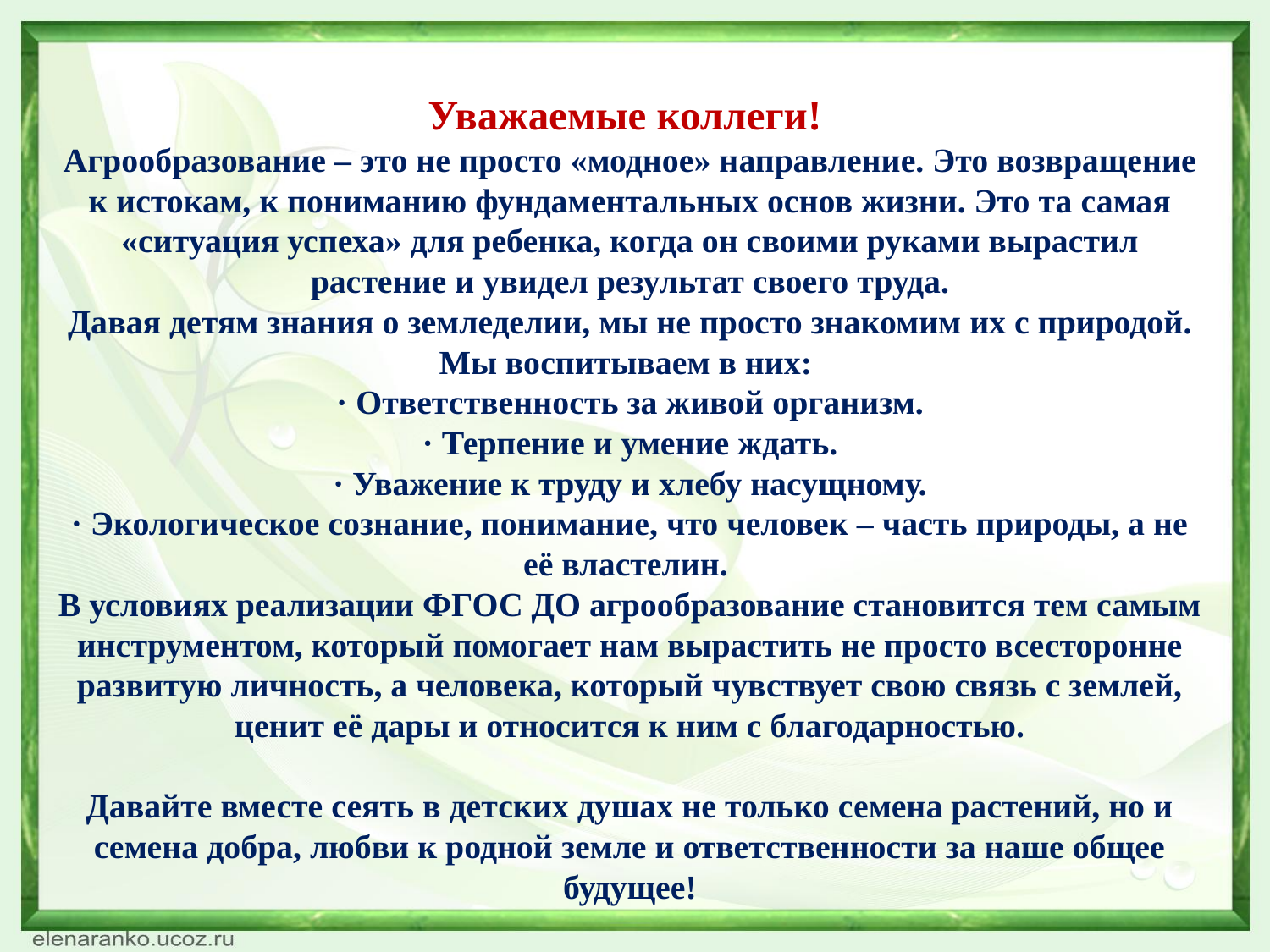

Уважаемые коллеги! 
Агрообразование – это не просто «модное» направление. Это возвращение к истокам, к пониманию фундаментальных основ жизни. Это та самая «ситуация успеха» для ребенка, когда он своими руками вырастил растение и увидел результат своего труда.
Давая детям знания о земледелии, мы не просто знакомим их с природой. Мы воспитываем в них: 
· Ответственность за живой организм.
· Терпение и умение ждать.
· Уважение к труду и хлебу насущному.
· Экологическое сознание, понимание, что человек – часть природы, а не её властелин. 
В условиях реализации ФГОС ДО агрообразование становится тем самым инструментом, который помогает нам вырастить не просто всесторонне развитую личность, а человека, который чувствует свою связь с землей, ценит её дары и относится к ним с благодарностью.
 
Давайте вместе сеять в детских душах не только семена растений, но и семена добра, любви к родной земле и ответственности за наше общее будущее!